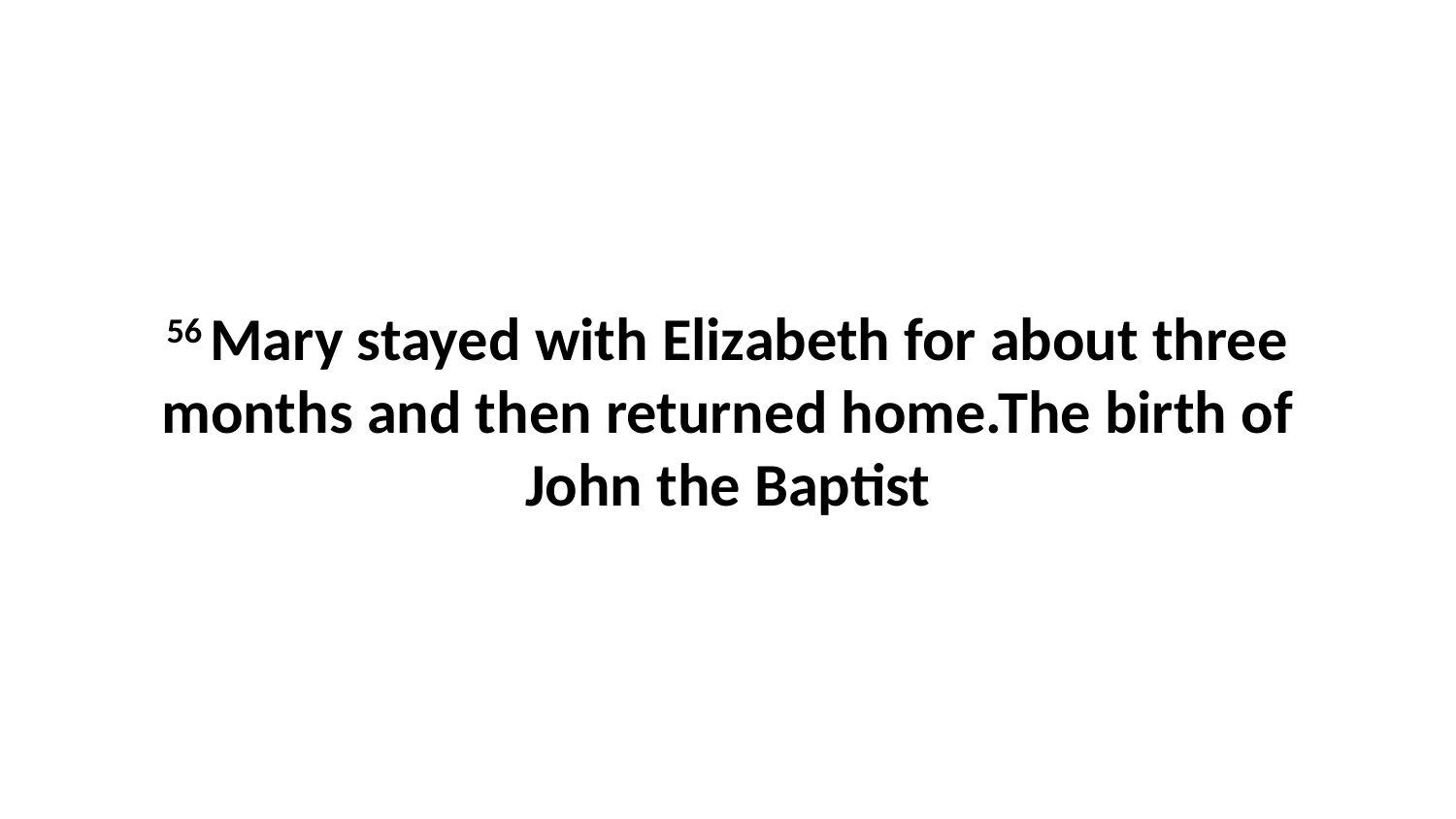

56 Mary stayed with Elizabeth for about three months and then returned home.The birth of John the Baptist